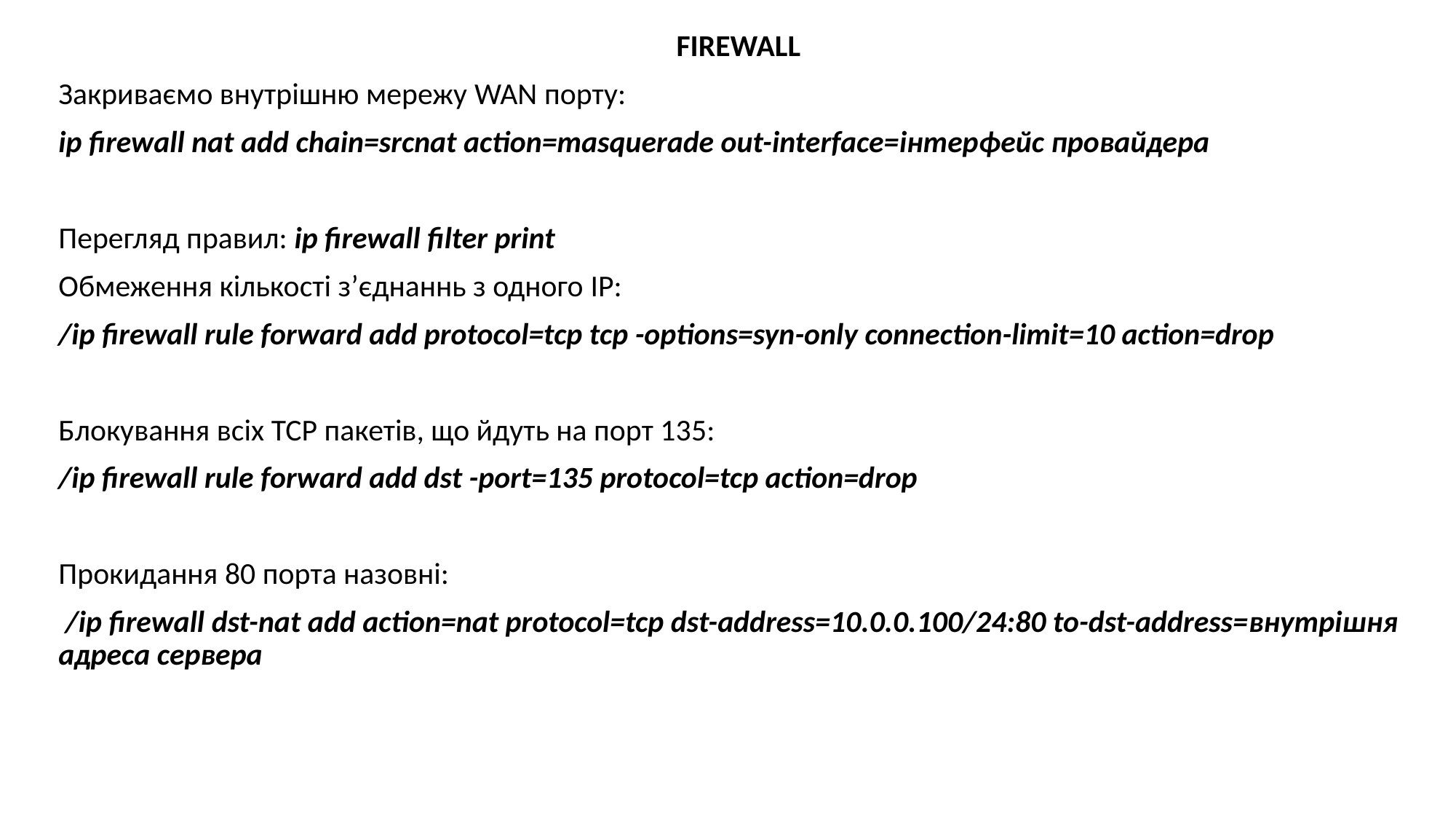

FIREWALL
Закриваємо внутрішню мережу WAN порту:
ip firewall nat add chain=srcnat action=masquerade out-interface=інтерфейс провайдера

Перегляд правил: ip firewall filter print
Обмеження кількості з’єднаннь з одного IP:
/ip firewall rule forward add protocol=tcp tcp -options=syn-only connection-limit=10 action=drop

Блокування всіх TCP пакетів, що йдуть на порт 135:
/ip firewall rule forward add dst -port=135 protocol=tcp action=drop

Прокидання 80 порта назовні:
 /ip firewall dst-nat add action=nat protocol=tcp dst-address=10.0.0.100/24:80 to-dst-address=внутрішня адреса сервера